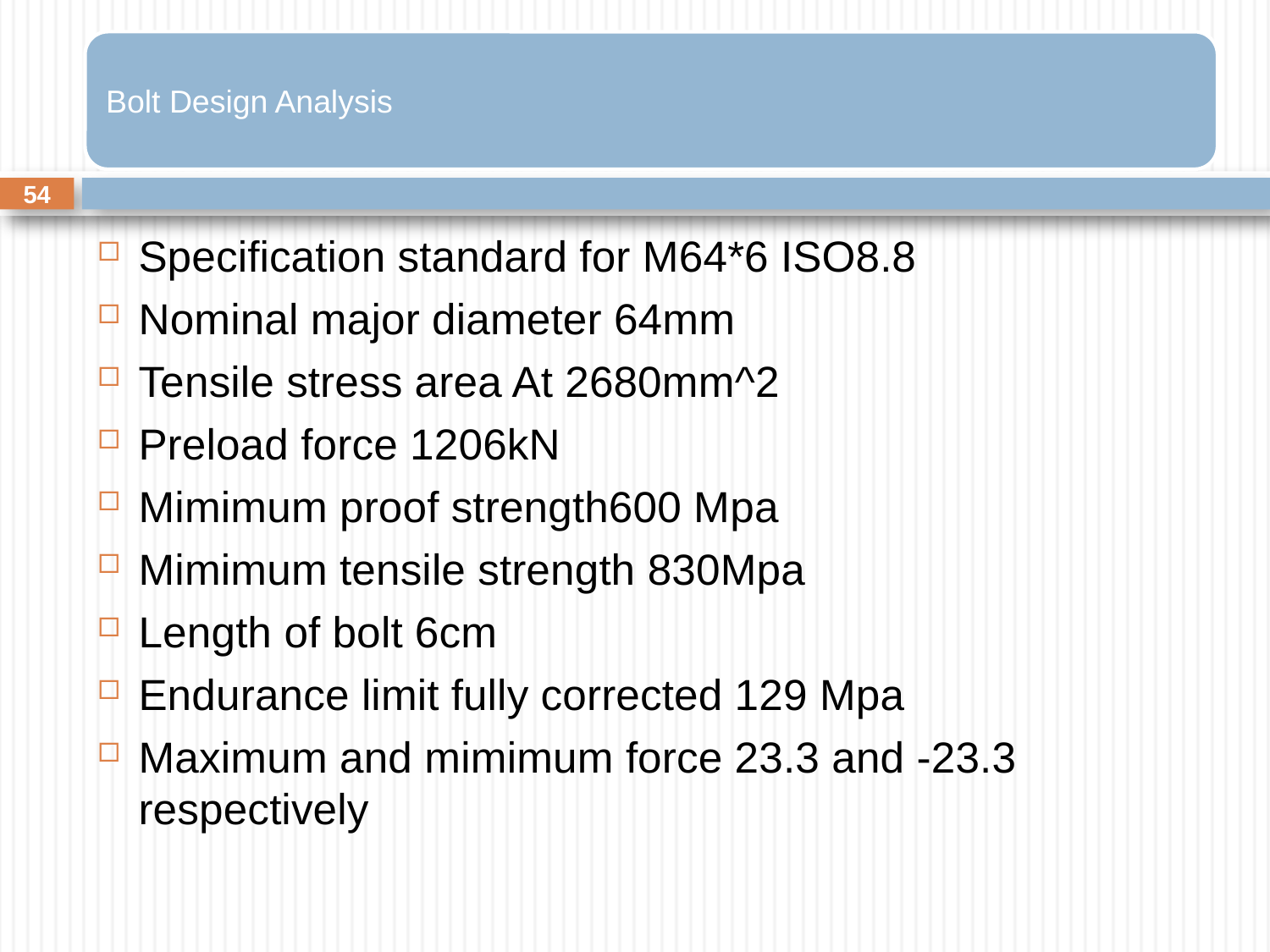

Bolt Design Analysis
54
Specification standard for M64*6 ISO8.8
Nominal major diameter 64mm
Tensile stress area At 2680mm^2
Preload force 1206kN
Mimimum proof strength600 Mpa
Mimimum tensile strength 830Mpa
Length of bolt 6cm
Endurance limit fully corrected 129 Mpa
Maximum and mimimum force 23.3 and -23.3 respectively